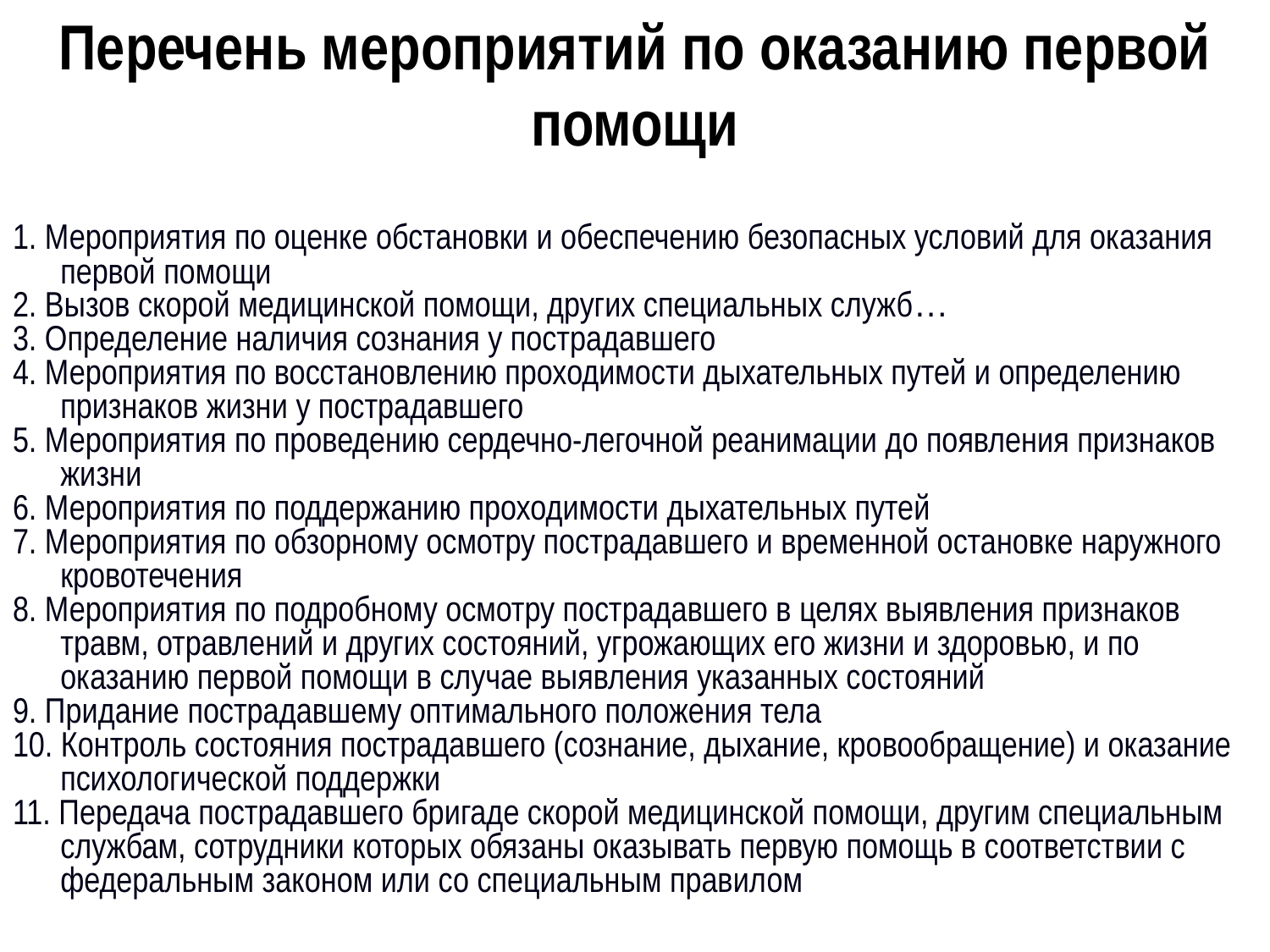

Перечень мероприятий по оказанию первой помощи
# 1. Мероприятия по оценке обстановки и обеспечению безопасных условий для оказания первой помощи
2. Вызов скорой медицинской помощи, других специальных служб…
3. Определение наличия сознания у пострадавшего
4. Мероприятия по восстановлению проходимости дыхательных путей и определению признаков жизни у пострадавшего
5. Мероприятия по проведению сердечно-легочной реанимации до появления признаков жизни
6. Мероприятия по поддержанию проходимости дыхательных путей
7. Мероприятия по обзорному осмотру пострадавшего и временной остановке наружного кровотечения
8. Мероприятия по подробному осмотру пострадавшего в целях выявления признаков травм, отравлений и других состояний, угрожающих его жизни и здоровью, и по оказанию первой помощи в случае выявления указанных состояний
9. Придание пострадавшему оптимального положения тела
10. Контроль состояния пострадавшего (сознание, дыхание, кровообращение) и оказание психологической поддержки
11. Передача пострадавшего бригаде скорой медицинской помощи, другим специальным службам, сотрудники которых обязаны оказывать первую помощь в соответствии с федеральным законом или со специальным правилом